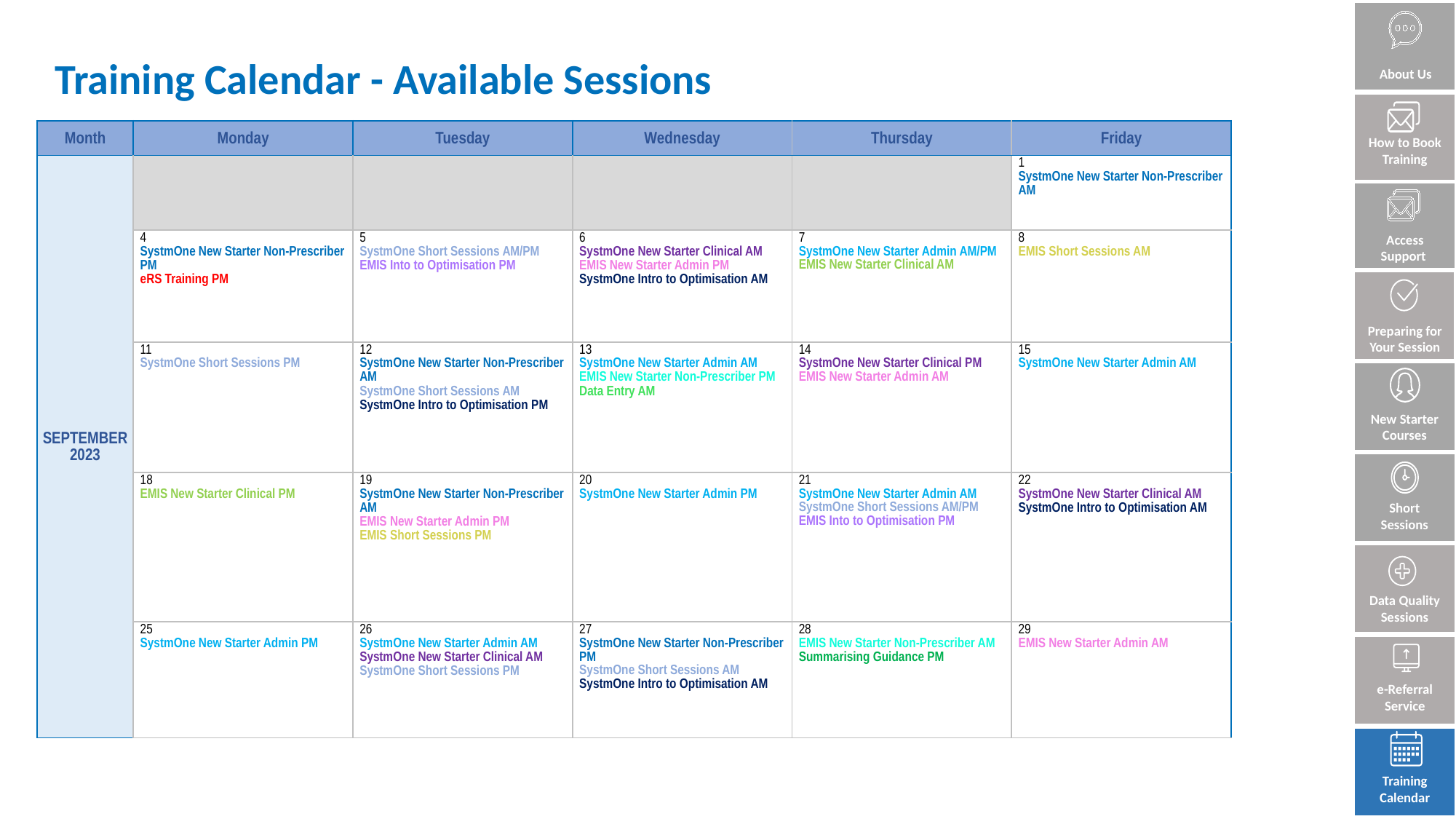

Bibliography
# Training Calendar - Available Sessions

About Us

How to Book Training
| Month | Monday | Tuesday | Wednesday | Thursday | Friday |
| --- | --- | --- | --- | --- | --- |
| SEPTEMBER 2023 |  |  |  |  | 1 SystmOne New Starter Non-Prescriber AM |
|  | 4 SystmOne New Starter Non-Prescriber PM eRS Training PM | 5 SystmOne Short Sessions AM/PM EMIS Into to Optimisation PM | 6 SystmOne New Starter Clinical AM EMIS New Starter Admin PM SystmOne Intro to Optimisation AM | 7 SystmOne New Starter Admin AM/PM EMIS New Starter Clinical AM | 8 EMIS Short Sessions AM |
|  | 11 SystmOne Short Sessions PM | 12 SystmOne New Starter Non-Prescriber AM SystmOne Short Sessions AM SystmOne Intro to Optimisation PM | 13 SystmOne New Starter Admin AM EMIS New Starter Non-Prescriber PM Data Entry AM | 14 SystmOne New Starter Clinical PM EMIS New Starter Admin AM | 15 SystmOne New Starter Admin AM |
|  | 18 EMIS New Starter Clinical PM | 19 SystmOne New Starter Non-Prescriber AM EMIS New Starter Admin PM EMIS Short Sessions PM | 20 SystmOne New Starter Admin PM | 21 SystmOne New Starter Admin AM SystmOne Short Sessions AM/PM EMIS Into to Optimisation PM | 22 SystmOne New Starter Clinical AM SystmOne Intro to Optimisation AM |
|  | 25 SystmOne New Starter Admin PM | 26 SystmOne New Starter Admin AM SystmOne New Starter Clinical AM SystmOne Short Sessions PM | 27 SystmOne New Starter Non-Prescriber PM SystmOne Short Sessions AM SystmOne Intro to Optimisation AM | 28 EMIS New Starter Non-Prescriber AM Summarising Guidance PM | 29 EMIS New Starter Admin AM |

Access Support

Preparing for Your Session

New Starter Courses

Short Sessions

Data Quality Sessions

e-Referral Service

Training Calendar

Training Calendar